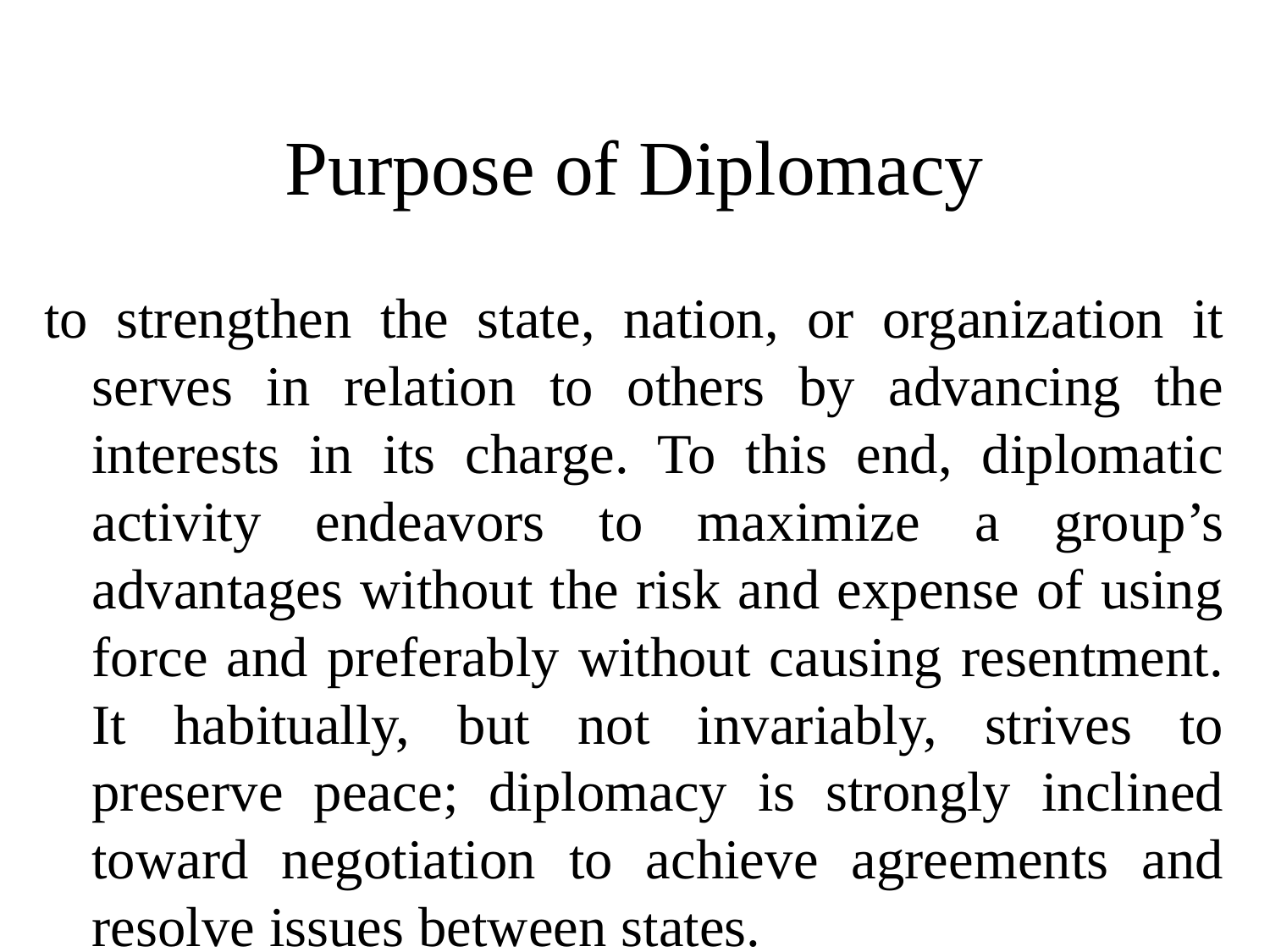

# Purpose of Diplomacy
to strengthen the state, nation, or organization it serves in relation to others by advancing the interests in its charge. To this end, diplomatic activity endeavors to maximize a group’s advantages without the risk and expense of using force and preferably without causing resentment. It habitually, but not invariably, strives to preserve peace; diplomacy is strongly inclined toward negotiation to achieve agreements and resolve issues between states.